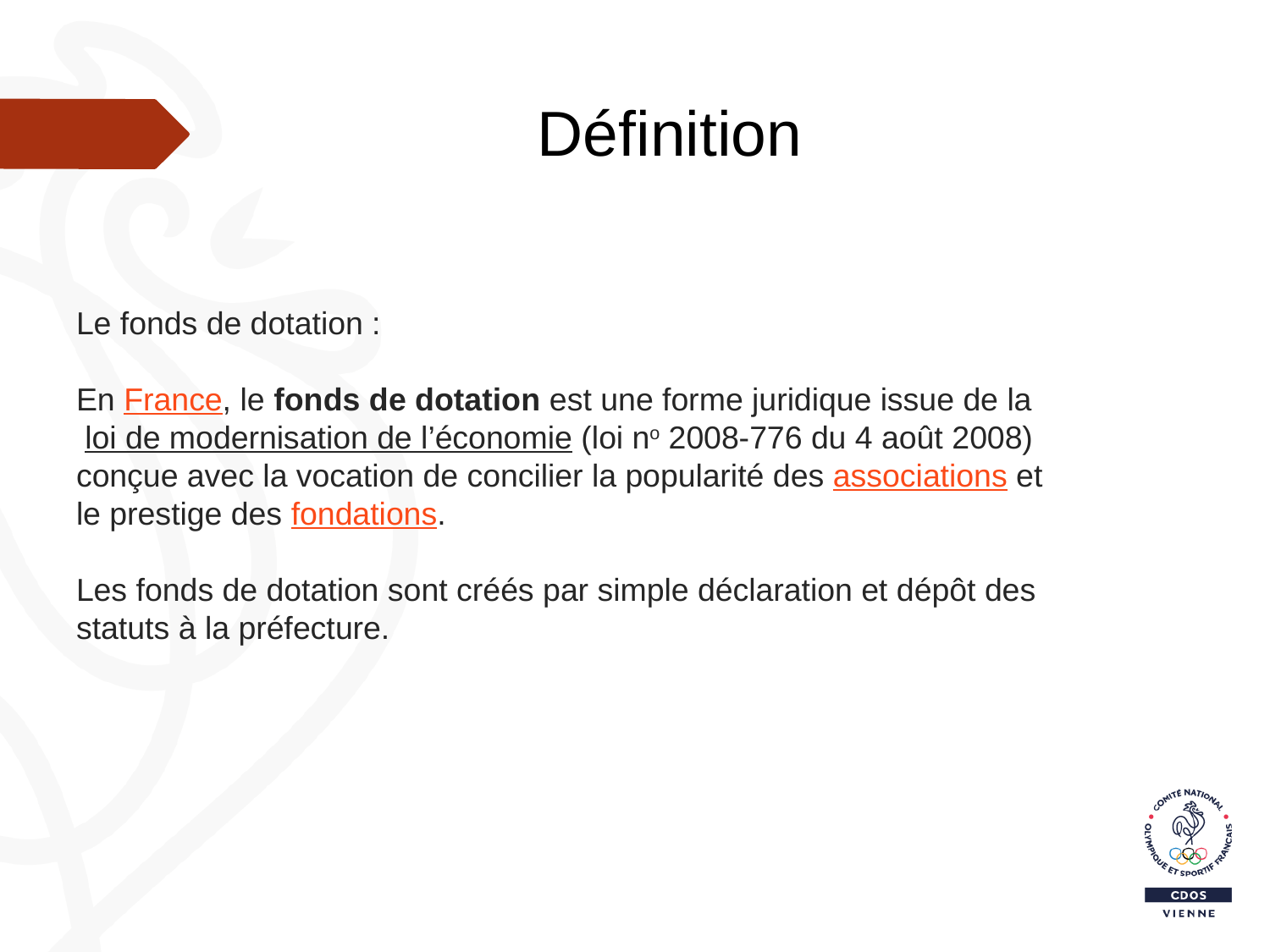

Définition
# Le fonds de dotation : En France, le fonds de dotation est une forme juridique issue de la loi de modernisation de l’économie (loi no 2008-776 du 4 août 2008) conçue avec la vocation de concilier la popularité des associations et le prestige des fondations. Les fonds de dotation sont créés par simple déclaration et dépôt des statuts à la préfecture.